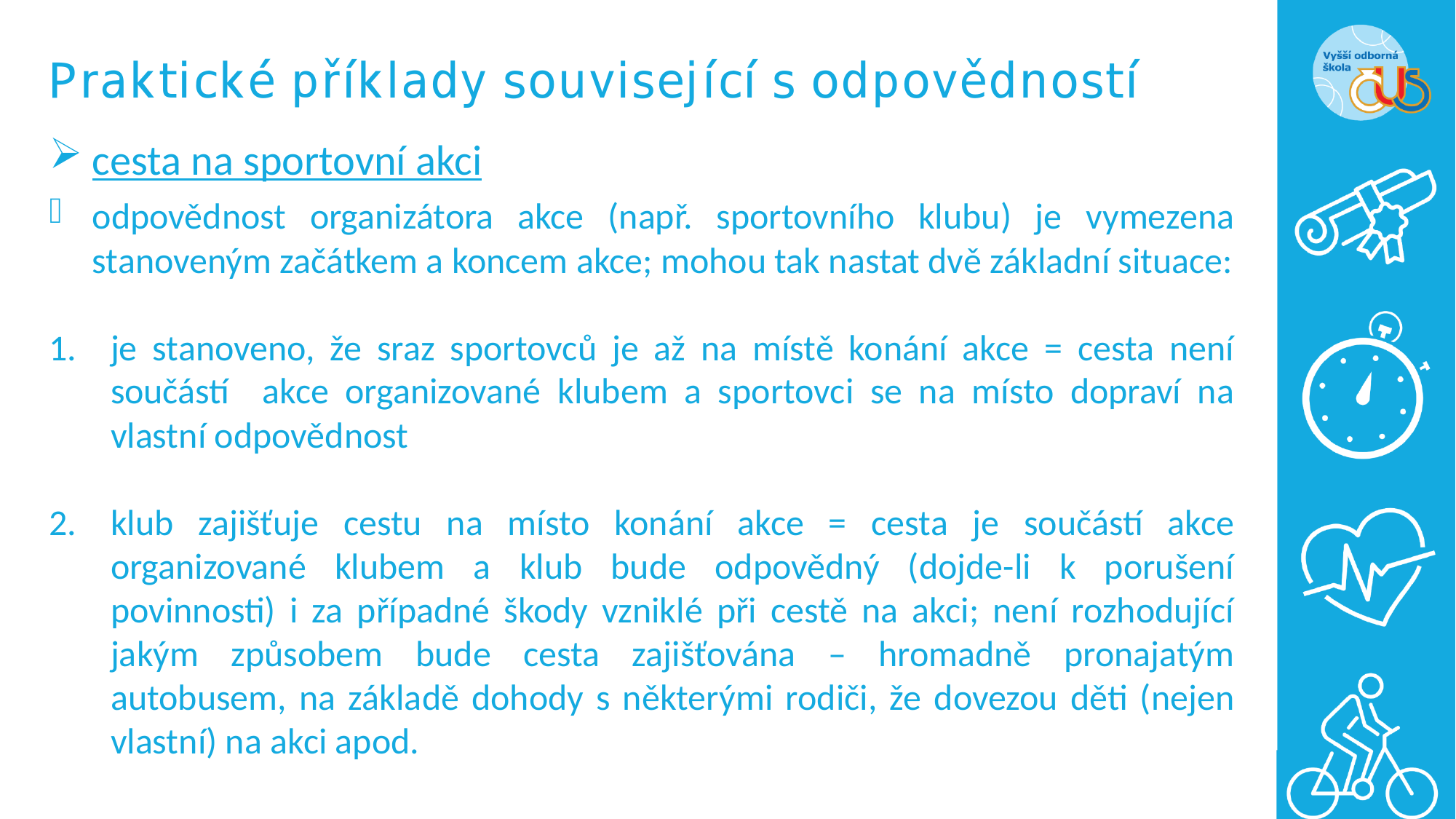

# Praktické příklady související s odpovědností
cesta na sportovní akci
odpovědnost organizátora akce (např. sportovního klubu) je vymezena stanoveným začátkem a koncem akce; mohou tak nastat dvě základní situace:

je stanoveno, že sraz sportovců je až na místě konání akce = cesta není součástí  akce organizované klubem a sportovci se na místo dopraví na vlastní odpovědnost

klub zajišťuje cestu na místo konání akce = cesta je součástí akce organizované klubem a klub bude odpovědný (dojde-li k porušení povinnosti) i za případné škody vzniklé při cestě na akci; není rozhodující jakým způsobem bude cesta zajišťována – hromadně pronajatým autobusem, na základě dohody s některými rodiči, že dovezou děti (nejen vlastní) na akci apod.